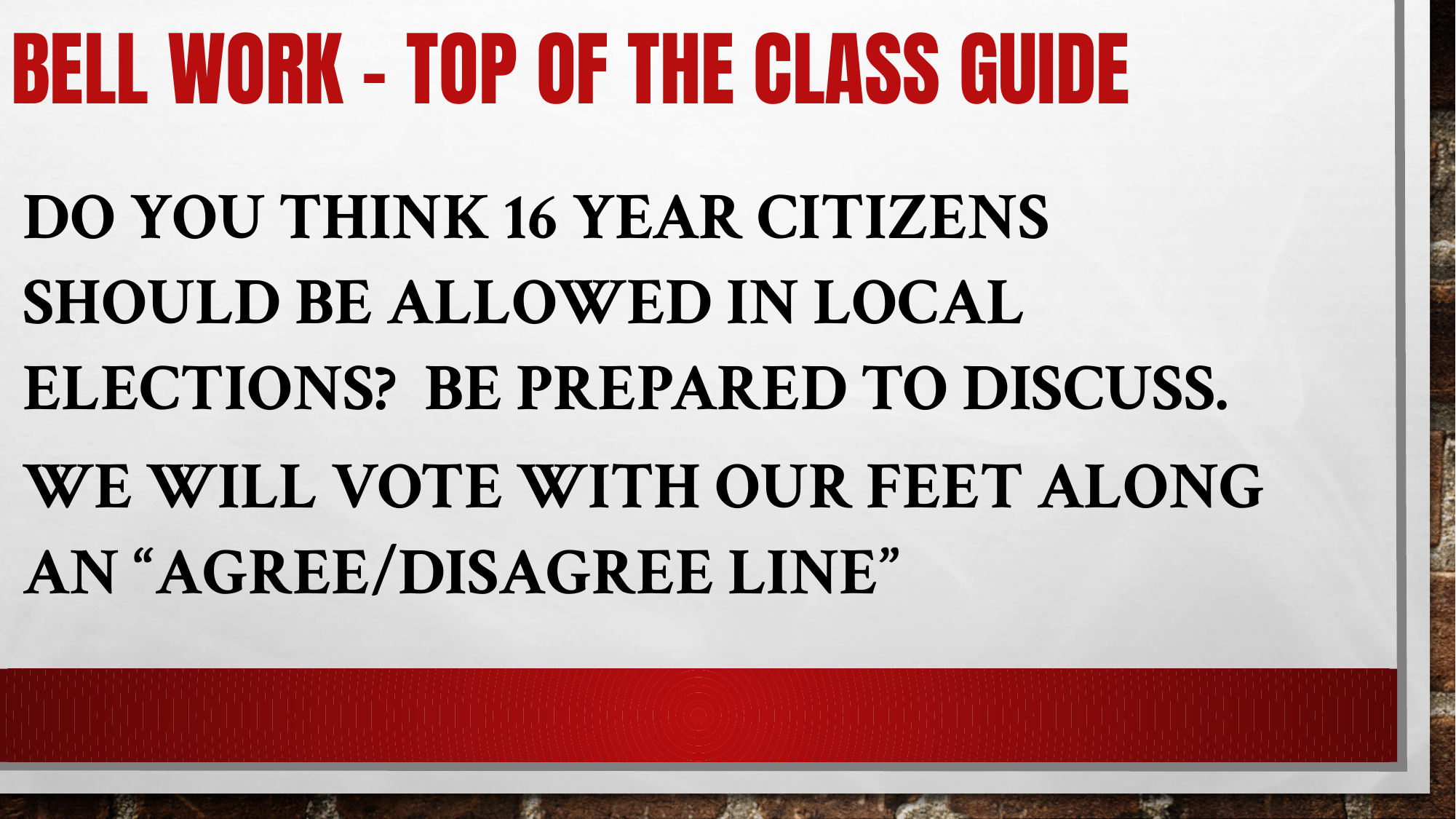

# Bell Work – top of the class guide
Do you think 16 year citizens should be allowed in local elections?  Be prepared to discuss.
We will vote with our feet along an “agree/disagree line”